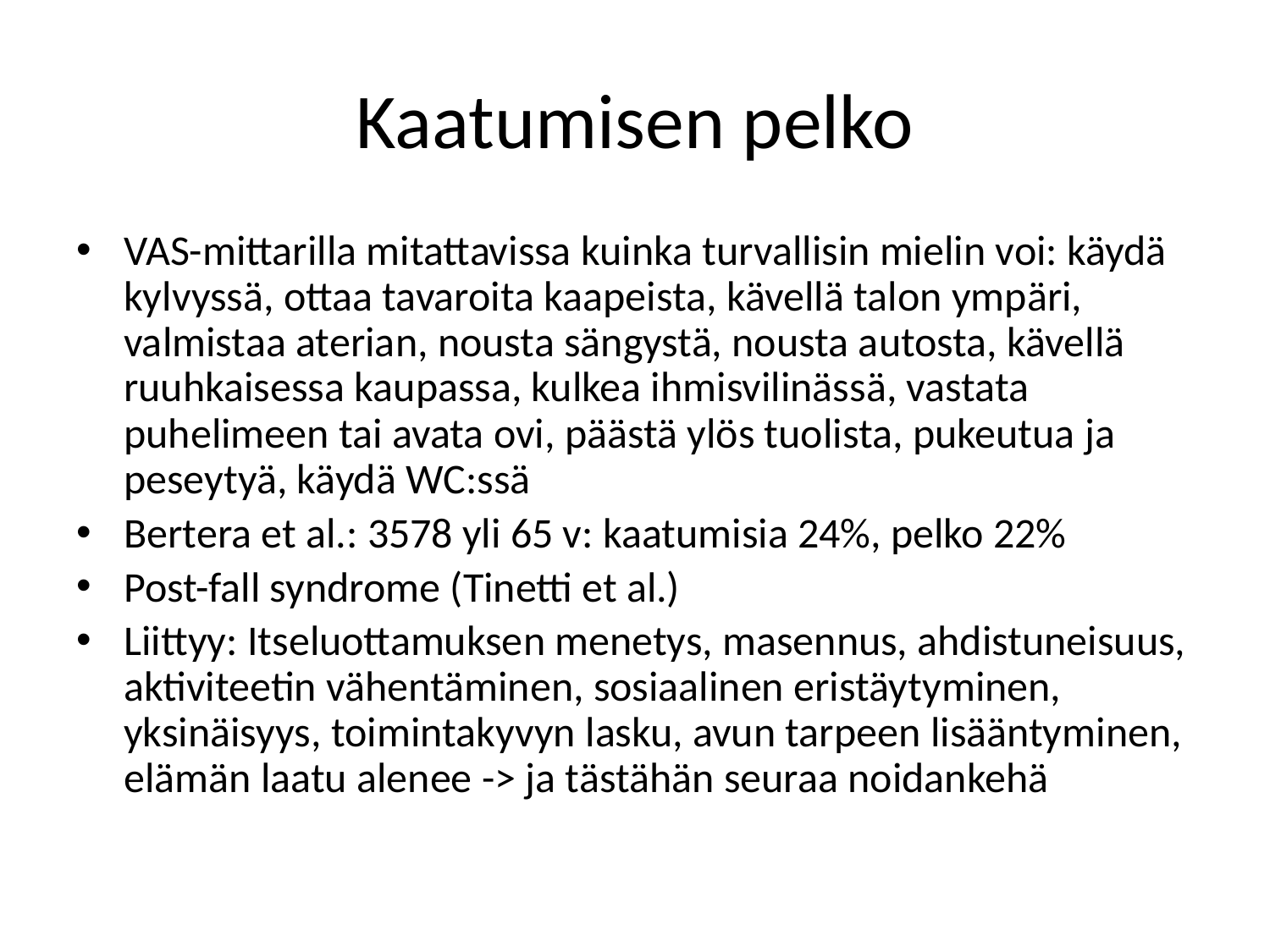

# Kaatumisen pelko
VAS-mittarilla mitattavissa kuinka turvallisin mielin voi: käydä kylvyssä, ottaa tavaroita kaapeista, kävellä talon ympäri, valmistaa aterian, nousta sängystä, nousta autosta, kävellä ruuhkaisessa kaupassa, kulkea ihmisvilinässä, vastata puhelimeen tai avata ovi, päästä ylös tuolista, pukeutua ja peseytyä, käydä WC:ssä
Bertera et al.: 3578 yli 65 v: kaatumisia 24%, pelko 22%
Post-fall syndrome (Tinetti et al.)
Liittyy: Itseluottamuksen menetys, masennus, ahdistuneisuus, aktiviteetin vähentäminen, sosiaalinen eristäytyminen, yksinäisyys, toimintakyvyn lasku, avun tarpeen lisääntyminen, elämän laatu alenee -> ja tästähän seuraa noidankehä